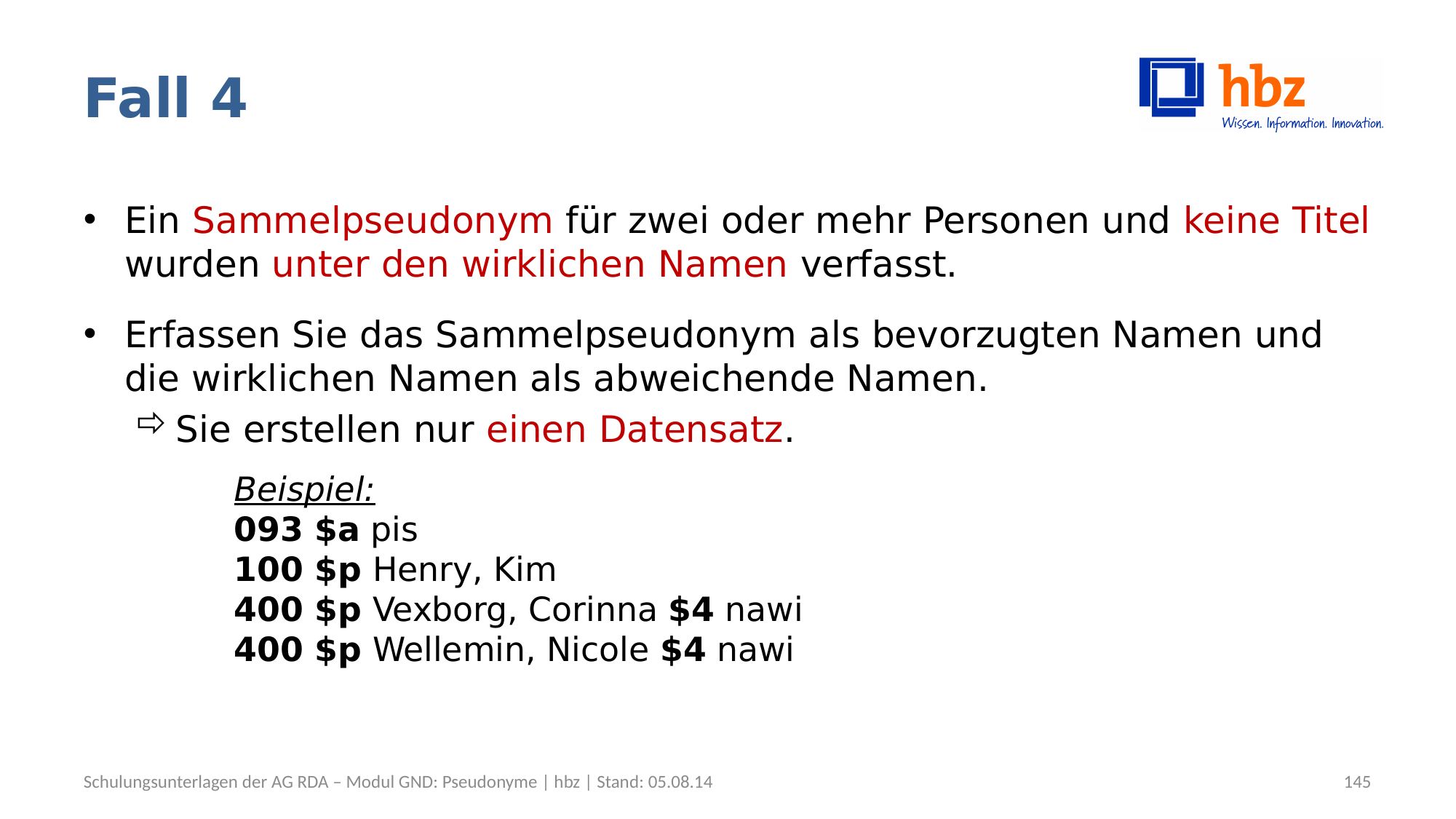

# Fall 4
Ein Sammelpseudonym für zwei oder mehr Personen und keine Titel wurden unter den wirklichen Namen verfasst.
Erfassen Sie das Sammelpseudonym als bevorzugten Namen und die wirklichen Namen als abweichende Namen.
Sie erstellen nur einen Datensatz.
Beispiel:
093 $a pis
100 $p Henry, Kim
400 $p Vexborg, Corinna $4 nawi
400 $p Wellemin, Nicole $4 nawi
Schulungsunterlagen der AG RDA – Modul GND: Pseudonyme | hbz | Stand: 05.08.14
145